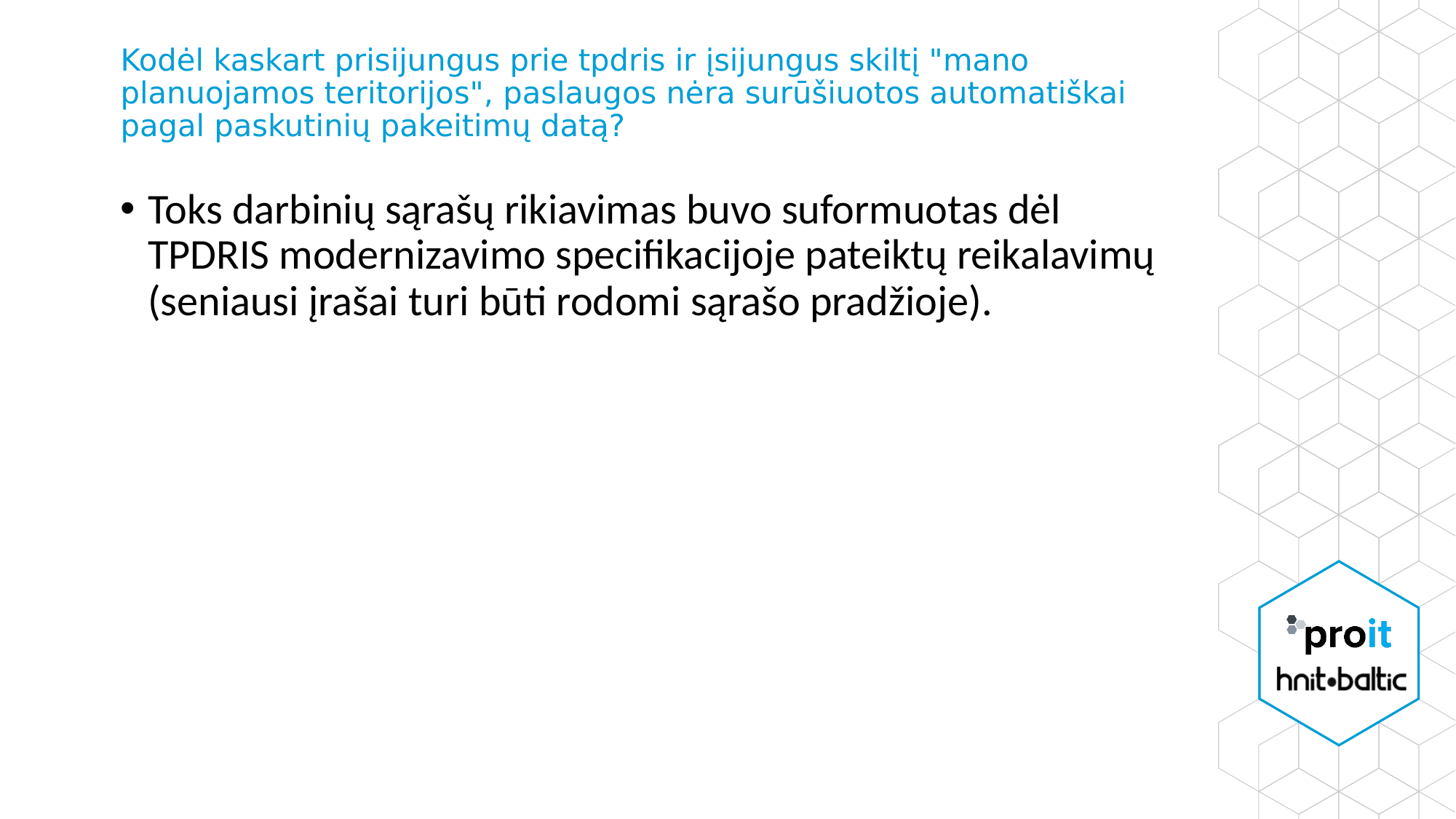

# Kodėl kaskart prisijungus prie tpdris ir įsijungus skiltį "mano planuojamos teritorijos", paslaugos nėra surūšiuotos automatiškai pagal paskutinių pakeitimų datą?
Toks darbinių sąrašų rikiavimas buvo suformuotas dėl TPDRIS modernizavimo specifikacijoje pateiktų reikalavimų (seniausi įrašai turi būti rodomi sąrašo pradžioje).